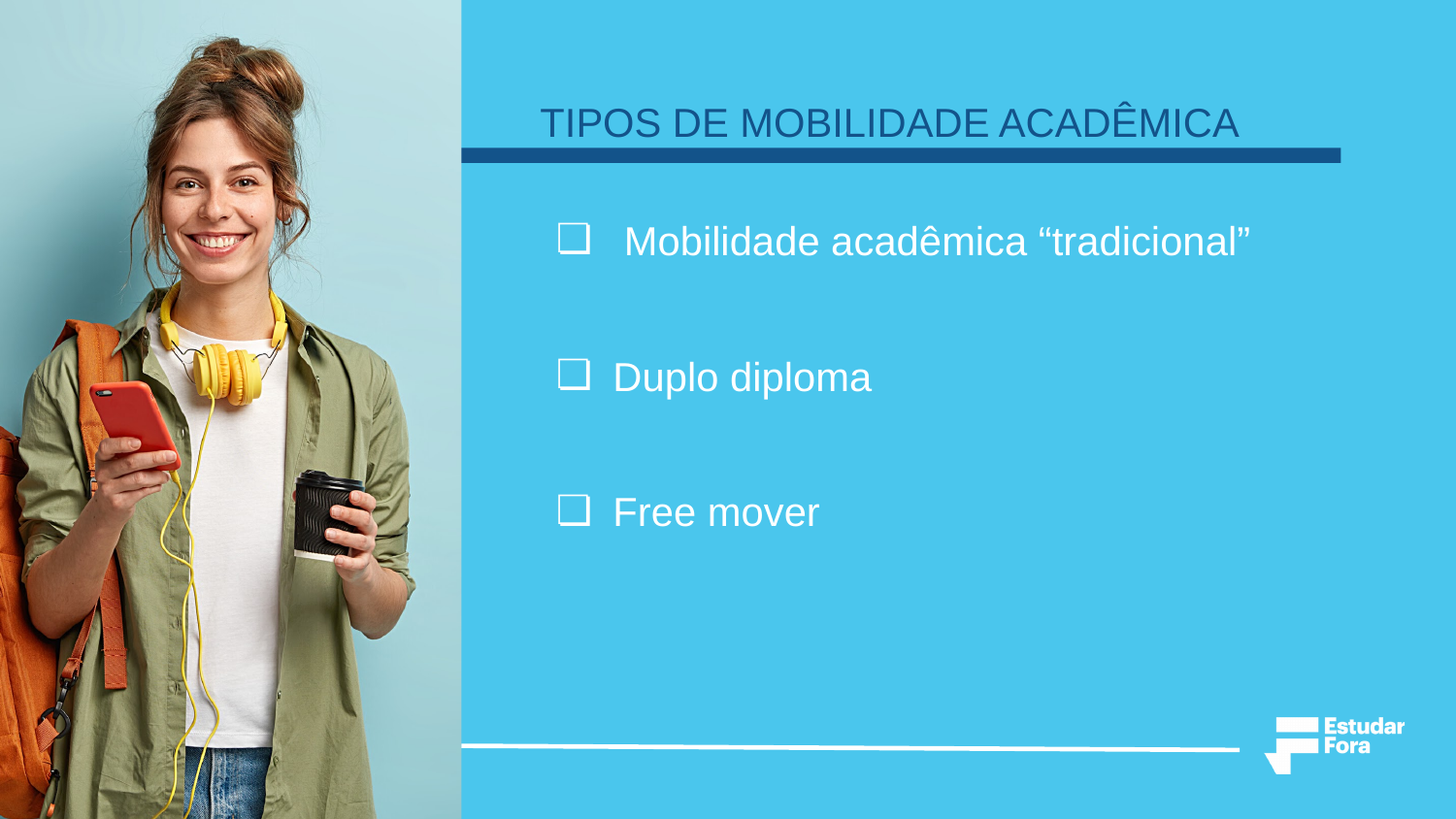

TIPOS DE MOBILIDADE ACADÊMICA

 Mobilidade acadêmica “tradicional”

Duplo diploma

Free mover